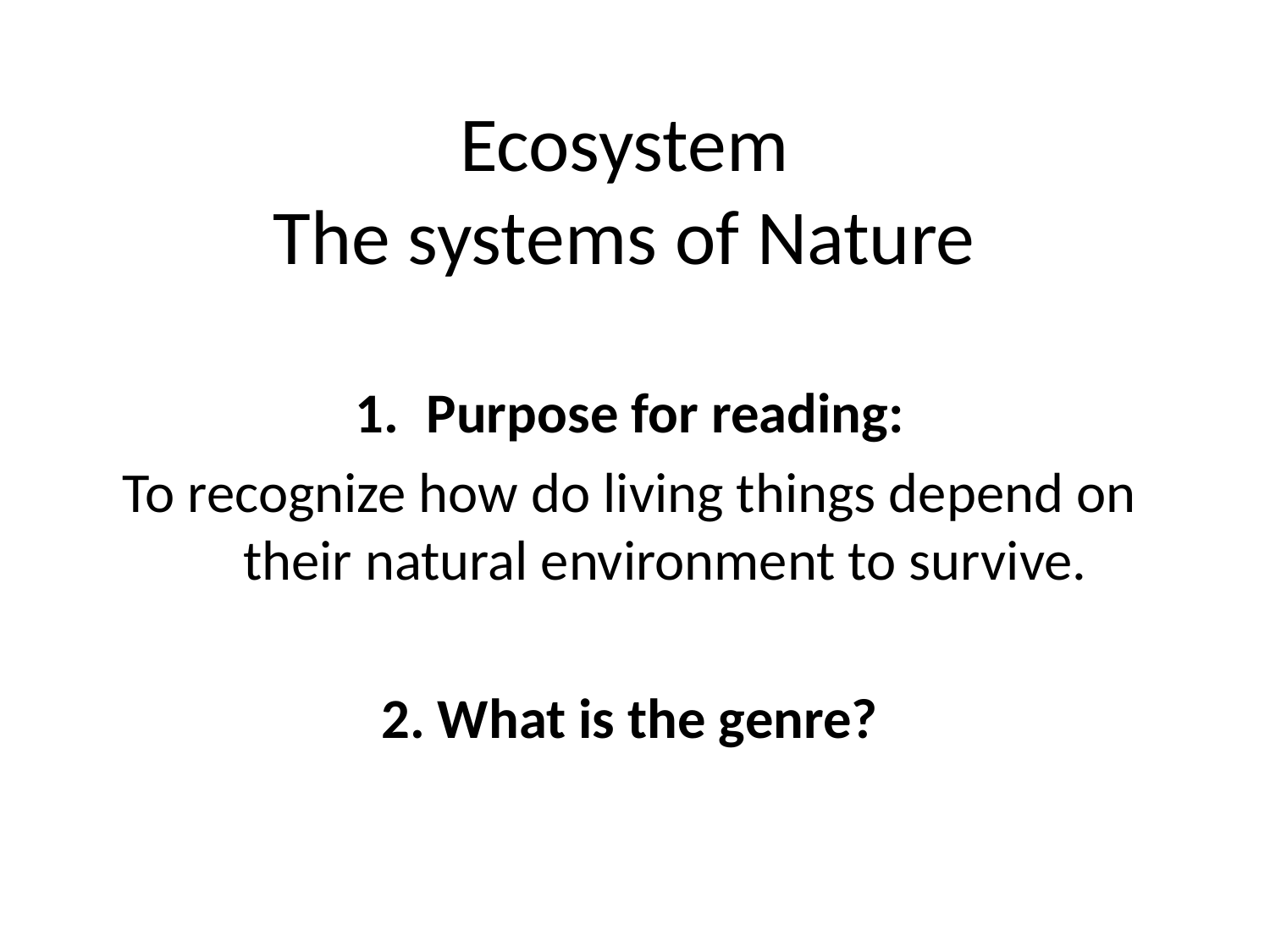

# Ecosystem The systems of Nature
Purpose for reading:
To recognize how do living things depend on their natural environment to survive.

2. What is the genre?